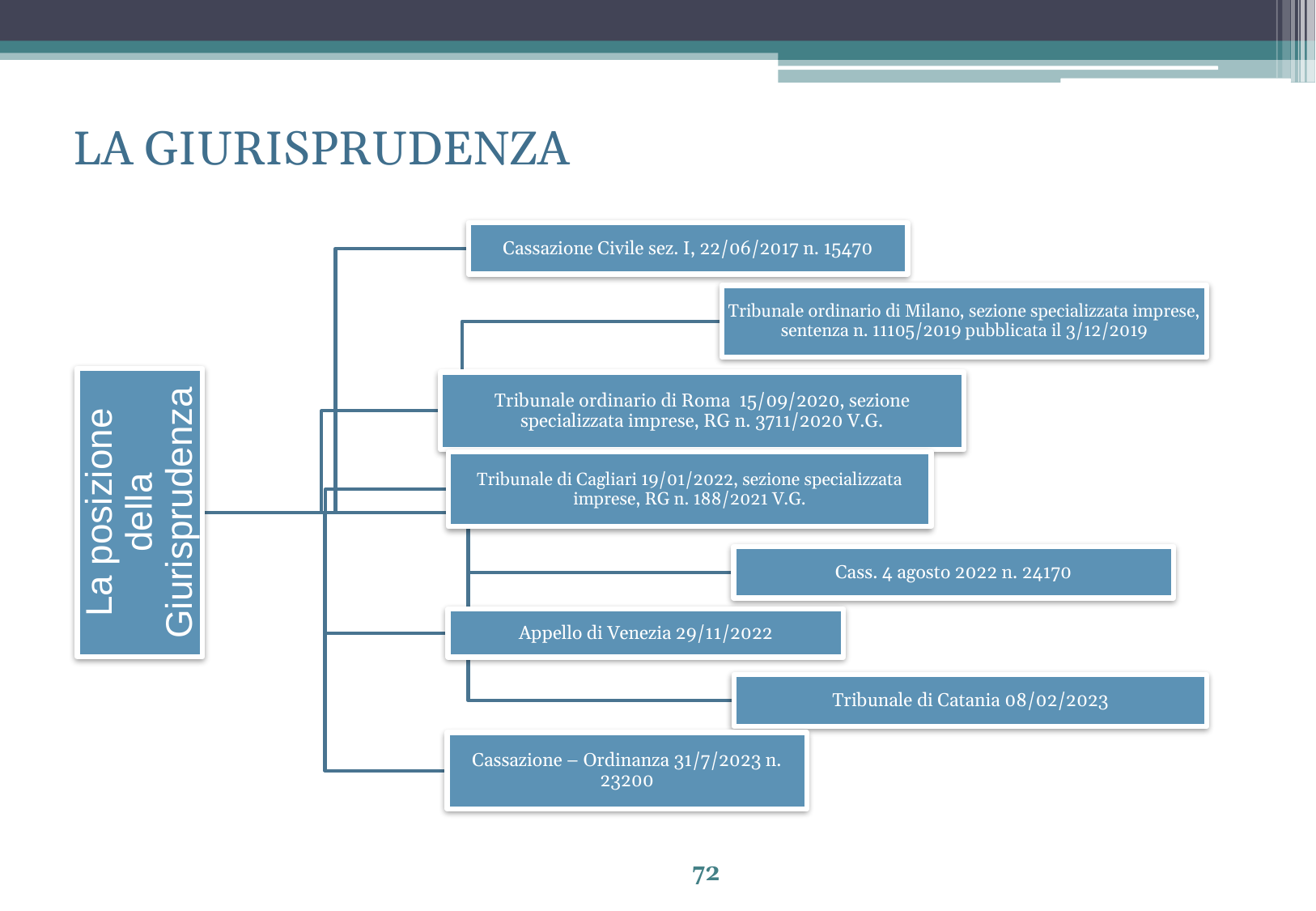

# LA GIURISPRUDENZA

La posizione della Giurisprudenza
Cassazione Civile sez. I, 22/06/2017 n. 15470
Tribunale ordinario di Milano, sezione specializzata imprese, sentenza n. 11105/2019 pubblicata il 3/12/2019
Tribunale ordinario di Roma  15/09/2020, sezione specializzata imprese, RG n. 3711/2020 V.G.
Tribunale di Cagliari 19/01/2022, sezione specializzata imprese, RG n. 188/2021 V.G.
Cass. 4 agosto 2022 n. 24170
Appello di Venezia 29/11/2022
Tribunale di Catania 08/02/2023
Cassazione – Ordinanza 31/7/2023 n. 23200
72